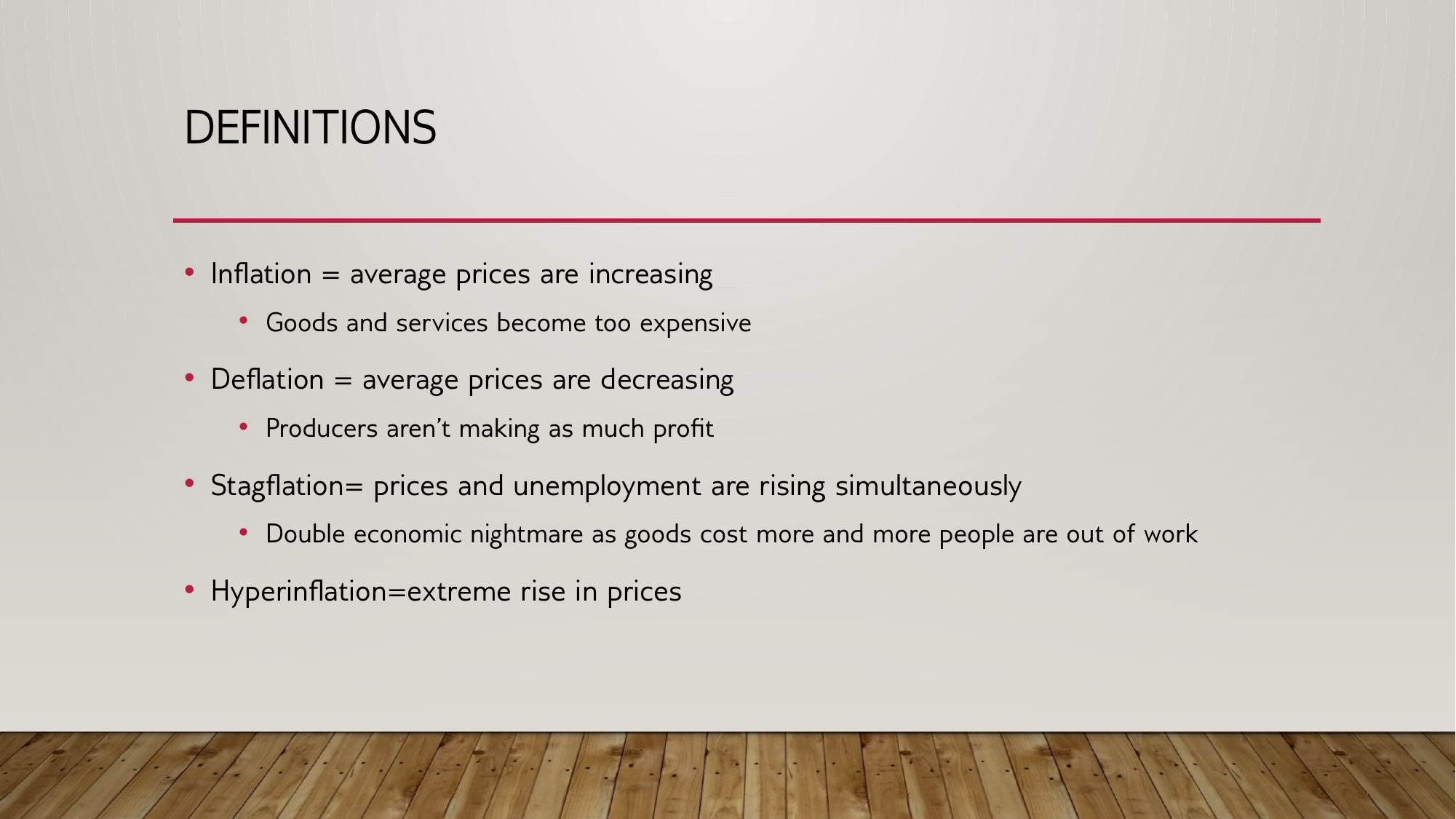

# Definitions
Inflation = average prices are increasing
Goods and services become too expensive
Deflation = average prices are decreasing
Producers aren’t making as much profit
Stagflation= prices and unemployment are rising simultaneously
Double economic nightmare as goods cost more and more people are out of work
Hyperinflation=extreme rise in prices